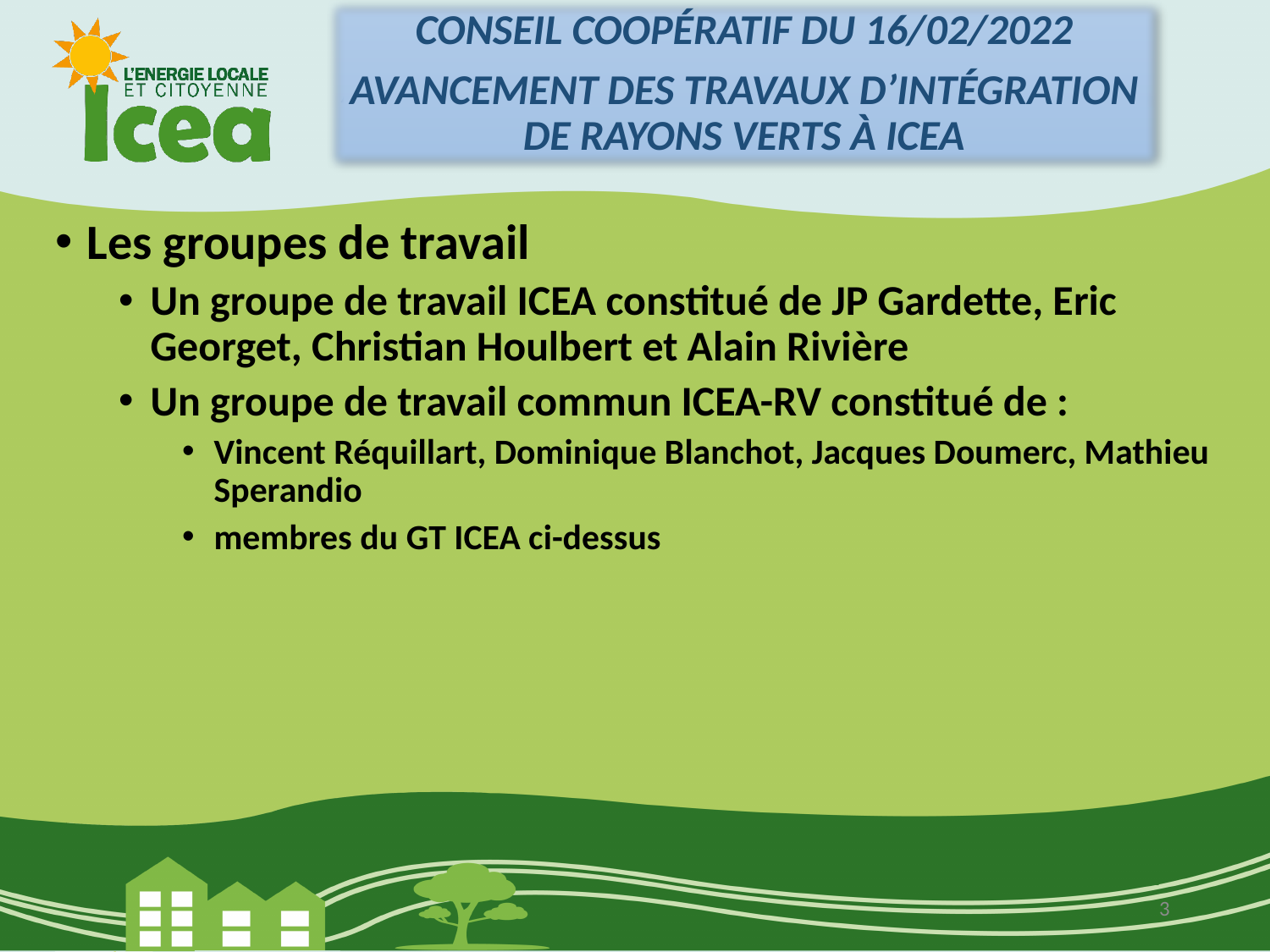

Conseil coopératif du 16/02/2022
Avancement des travaux d’intégration de Rayons verts à ICEA
Avancement des travaux d’intégration de Rayons Verts à ICEA 45’
#
Les groupes de travail
Un groupe de travail ICEA constitué de JP Gardette, Eric Georget, Christian Houlbert et Alain Rivière
Un groupe de travail commun ICEA-RV constitué de :
Vincent Réquillart, Dominique Blanchot, Jacques Doumerc, Mathieu Sperandio
membres du GT ICEA ci-dessus

3